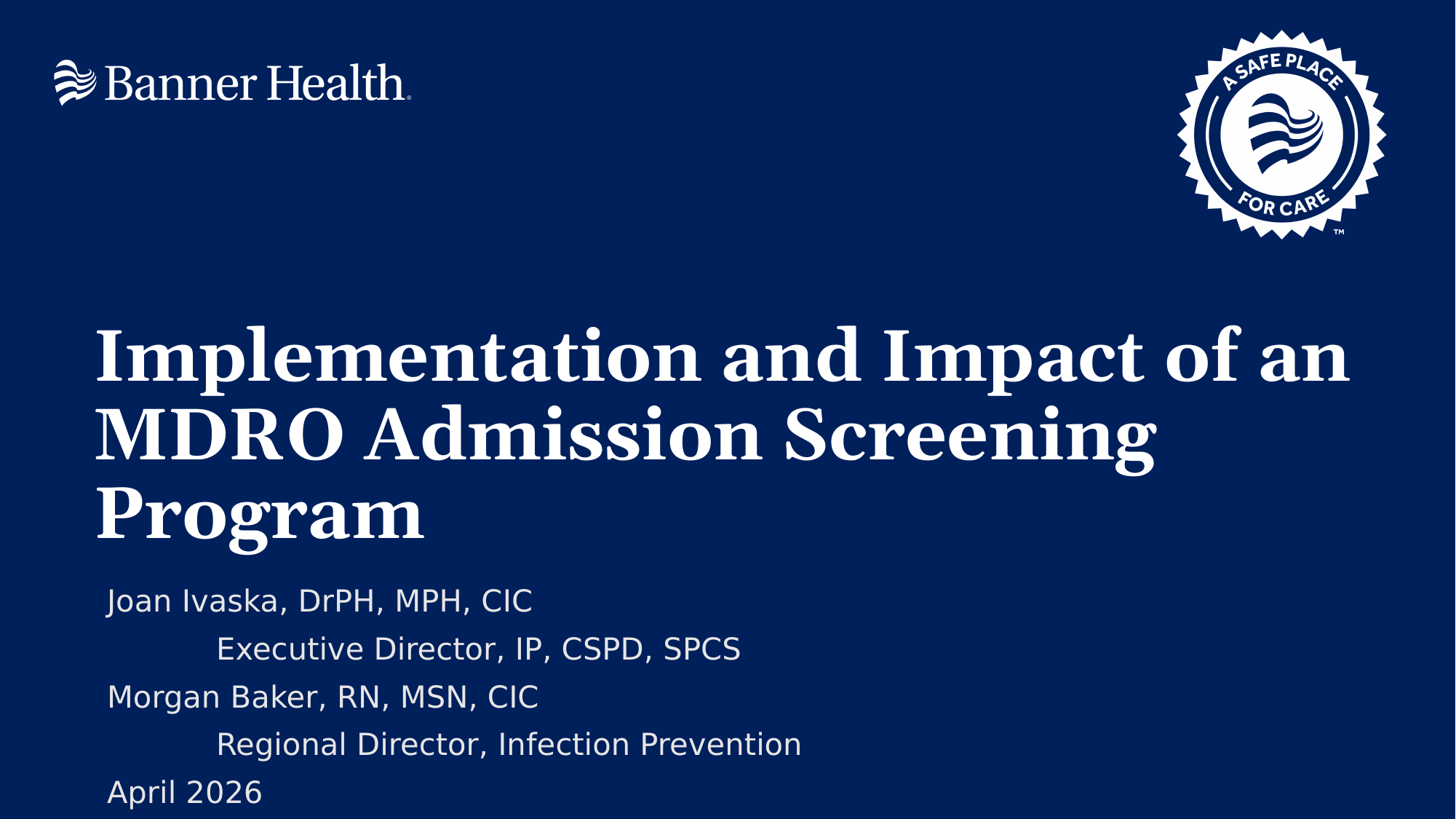

Implementation and Impact of an MDRO Admission Screening Program
Joan Ivaska, DrPH, MPH, CIC
	Executive Director, IP, CSPD, SPCS
Morgan Baker, RN, MSN, CIC
	Regional Director, Infection Prevention
April 2026